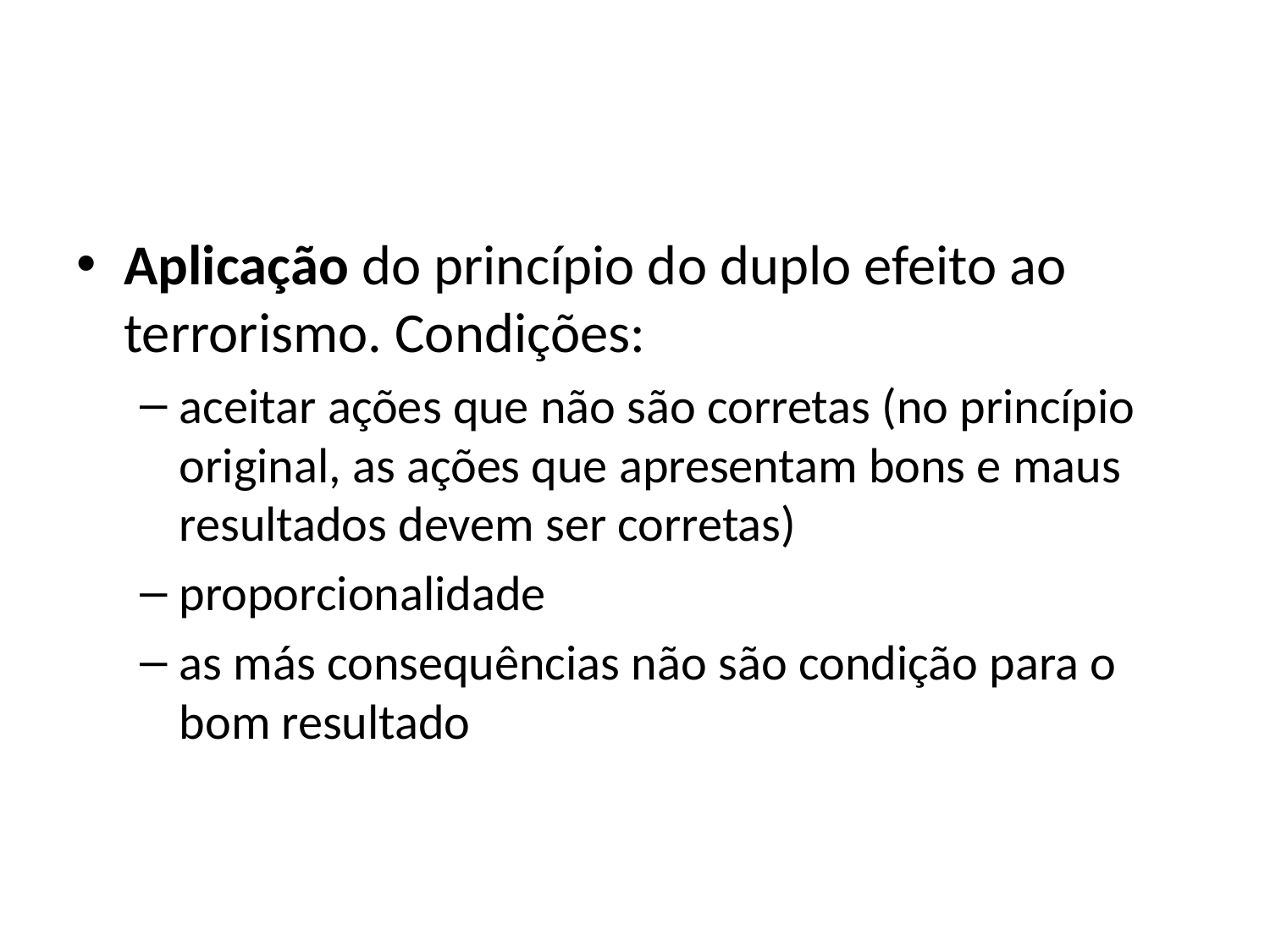

#
Aplicação do princípio do duplo efeito ao terrorismo. Condições:
aceitar ações que não são corretas (no princípio original, as ações que apresentam bons e maus resultados devem ser corretas)
proporcionalidade
as más consequências não são condição para o bom resultado